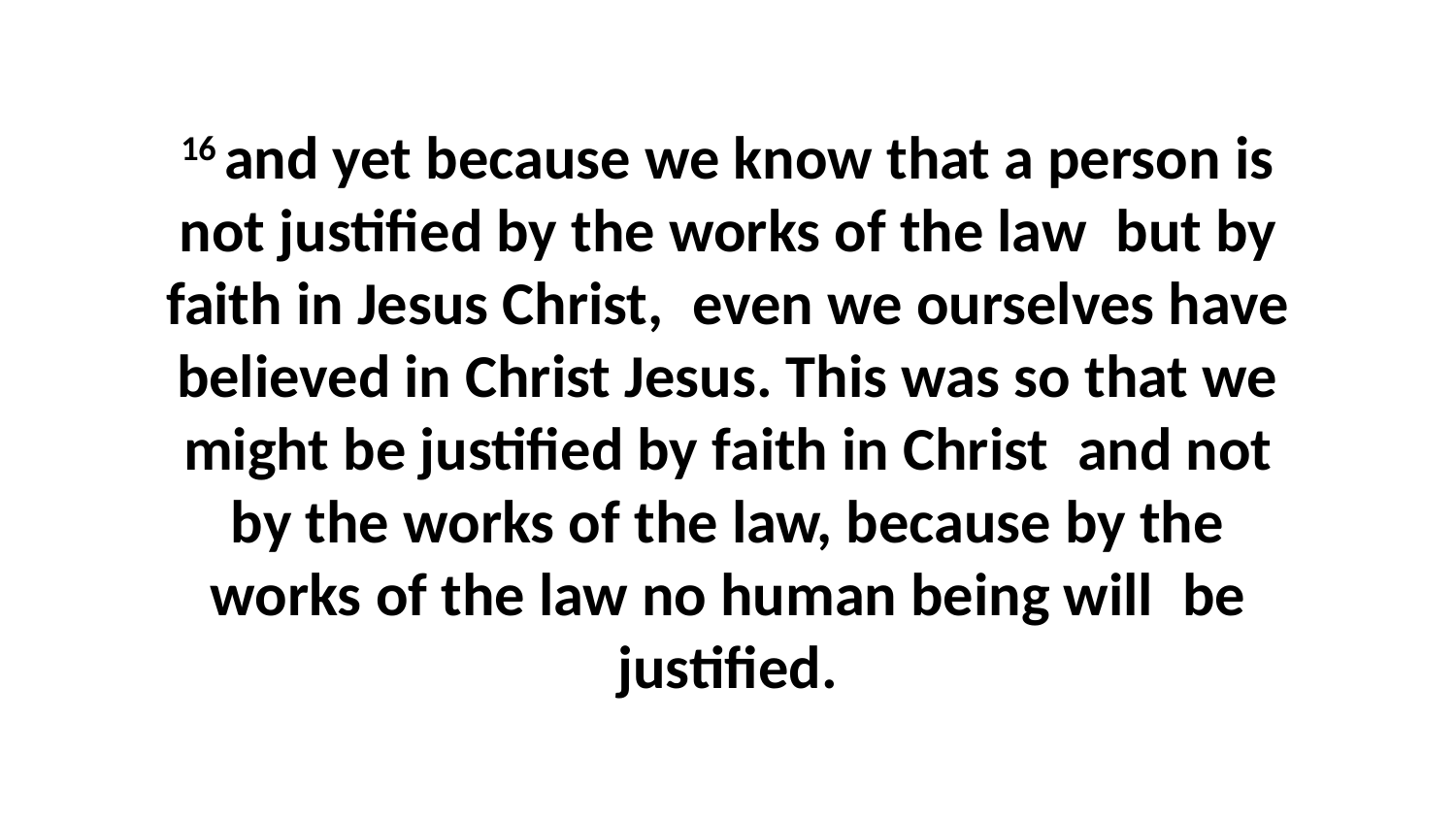

16 and yet because we know that a person is not justified by the works of the law  but by faith in Jesus Christ,  even we ourselves have believed in Christ Jesus. This was so that we might be justified by faith in Christ  and not by the works of the law, because by the works of the law no human being will  be justified.